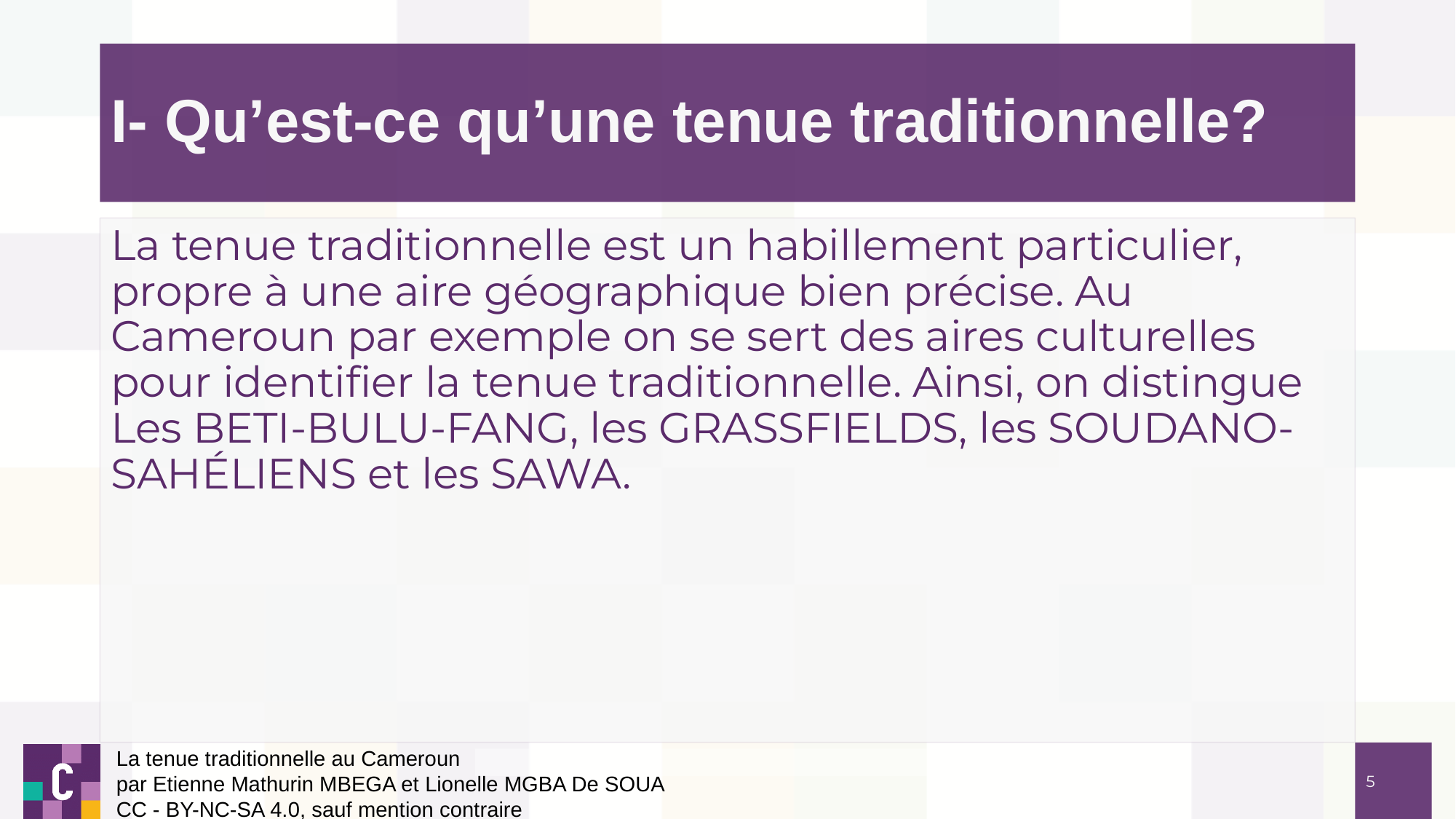

# I- Qu’est-ce qu’une tenue traditionnelle?
La tenue traditionnelle est un habillement particulier, propre à une aire géographique bien précise. Au Cameroun par exemple on se sert des aires culturelles pour identifier la tenue traditionnelle. Ainsi, on distingue Les BETI-BULU-FANG, les GRASSFIELDS, les SOUDANO- SAHÉLIENS et les SAWA.
La tenue traditionnelle au Cameroun
par Etienne Mathurin MBEGA et Lionelle MGBA De SOUA
CC - BY-NC-SA 4.0, sauf mention contraire

5